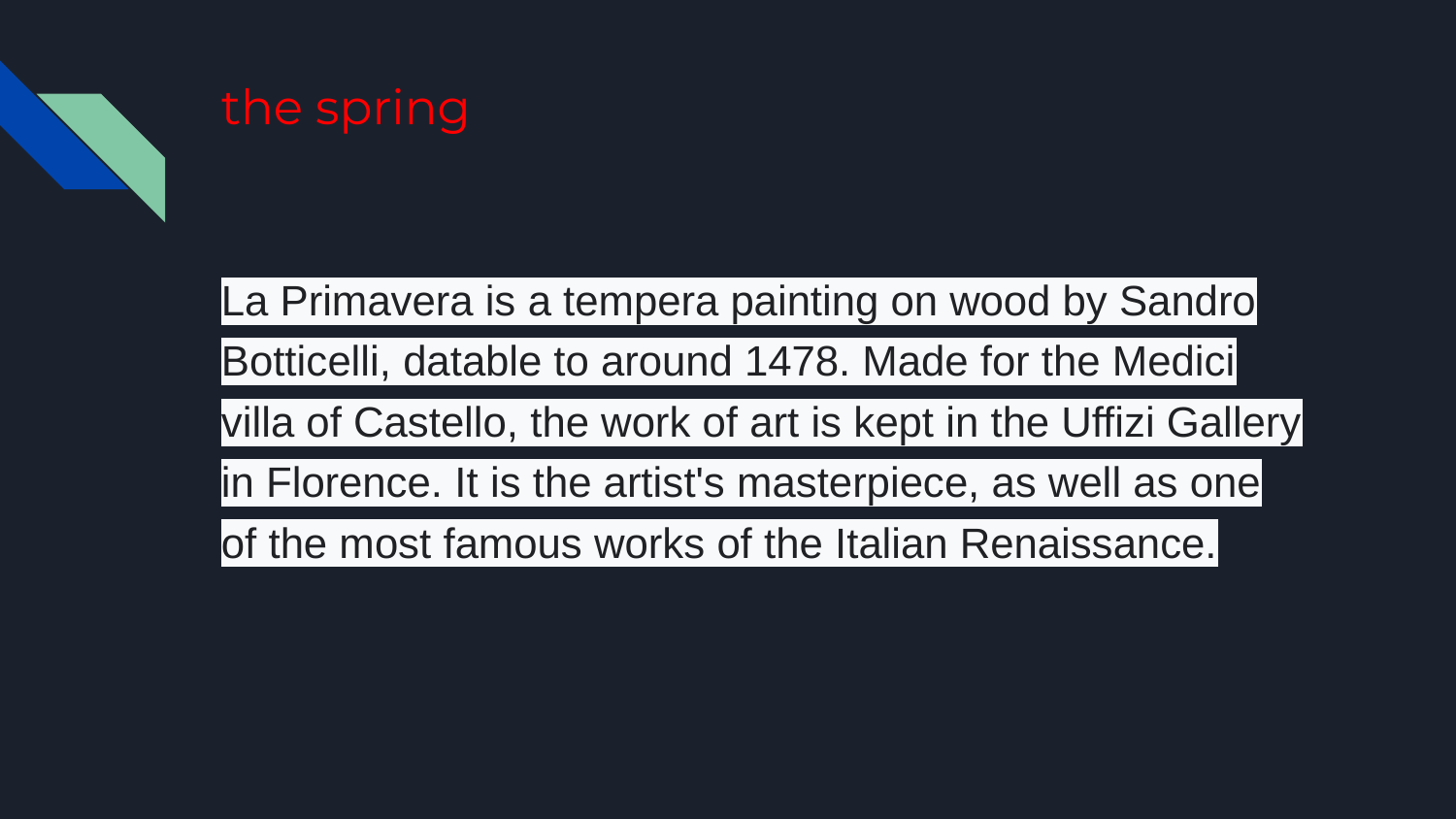

# the spring
La Primavera is a tempera painting on wood by Sandro Botticelli, datable to around 1478. Made for the Medici villa of Castello, the work of art is kept in the Uffizi Gallery in Florence. It is the artist's masterpiece, as well as one of the most famous works of the Italian Renaissance.